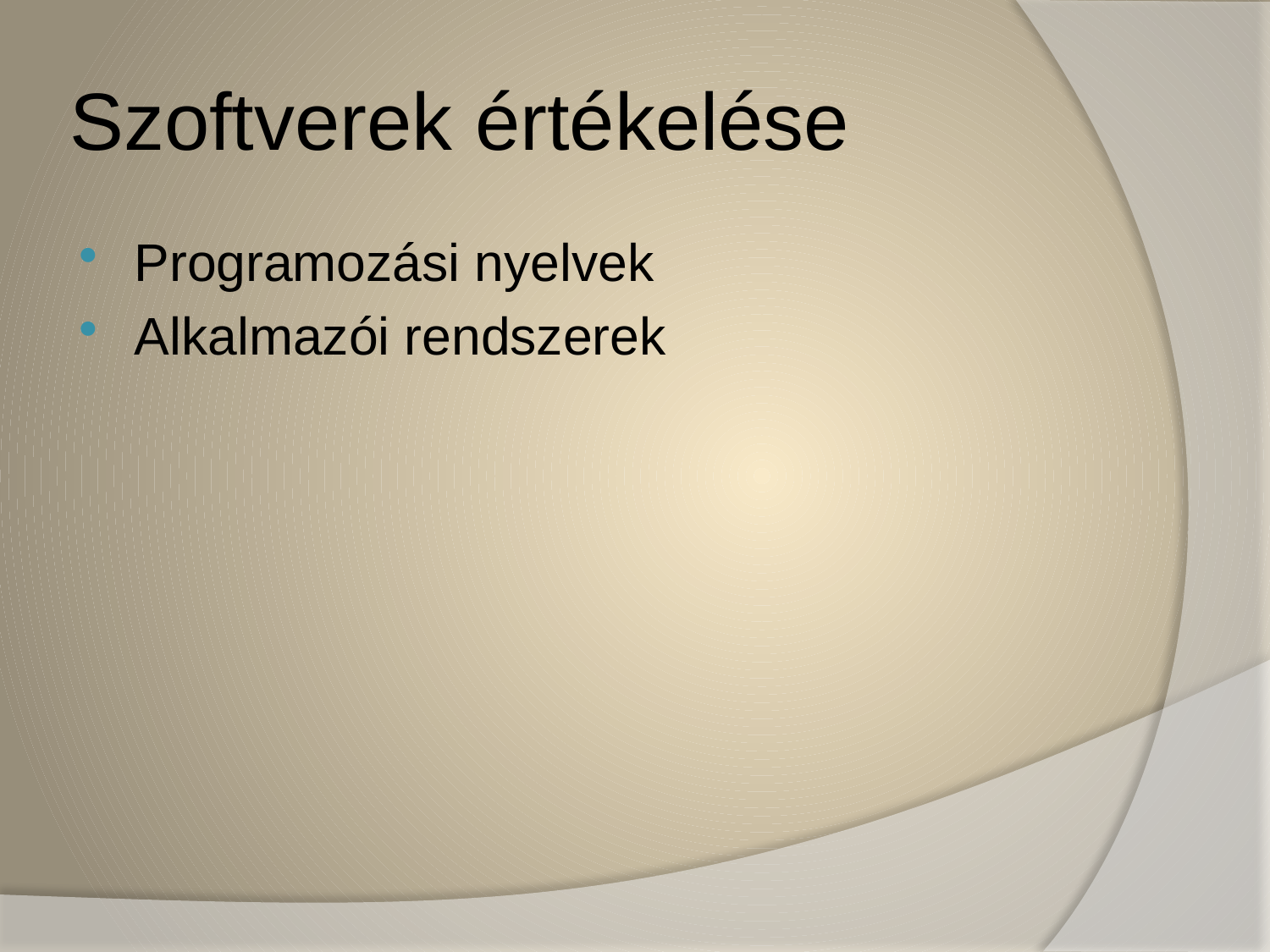

# Szoftverek értékelése
Programozási nyelvek
Alkalmazói rendszerek